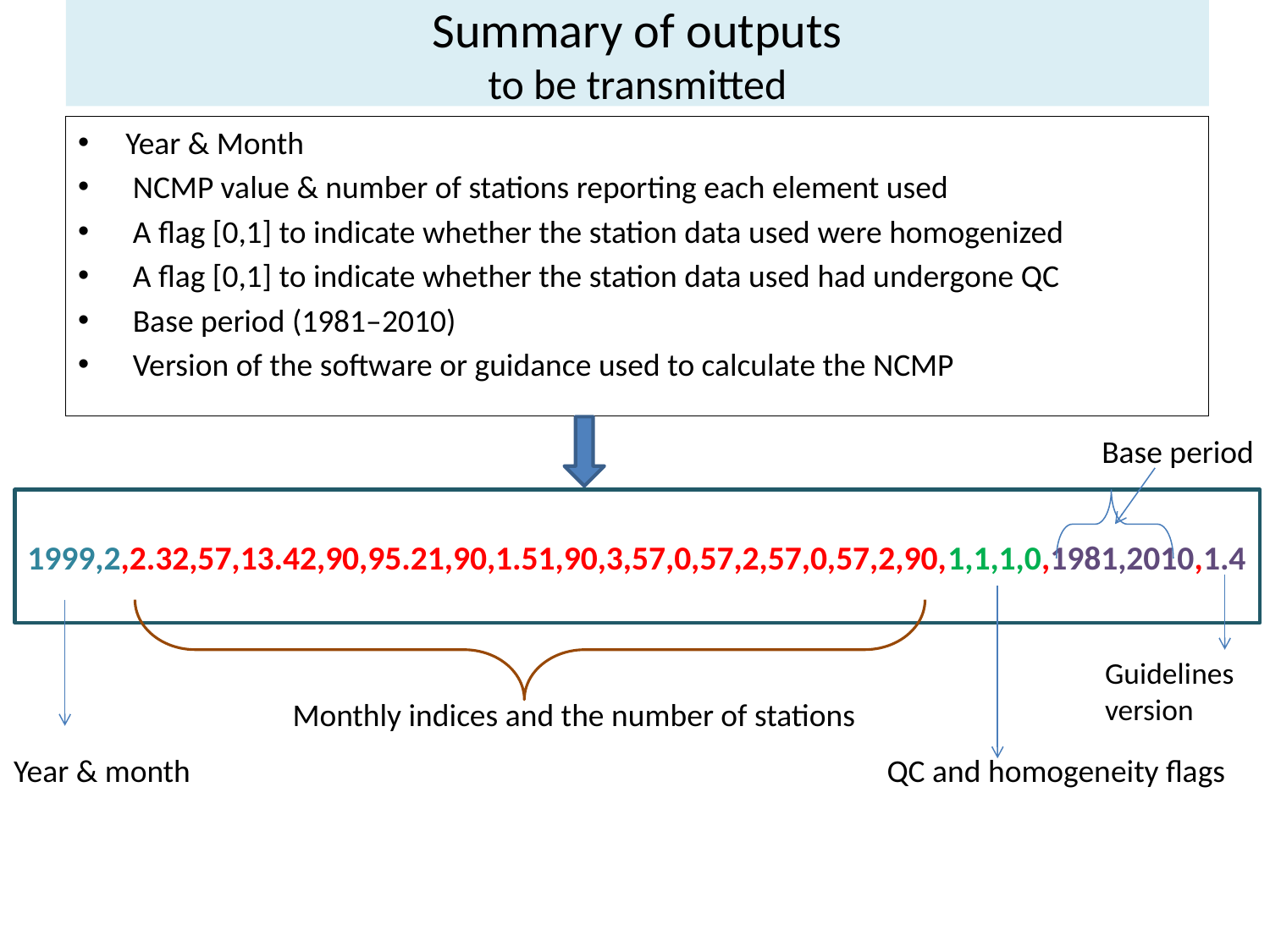

# Summary of outputs to be transmitted
Year & Month
 NCMP value & number of stations reporting each element used
 A flag [0,1] to indicate whether the station data used were homogenized
 A flag [0,1] to indicate whether the station data used had undergone QC
 Base period (1981–2010)
 Version of the software or guidance used to calculate the NCMP

Base period

1999,2,2.32,57,13.42,90,95.21,90,1.51,90,3,57,0,57,2,57,0,57,2,90,1,1,1,0,1981,2010,1.4

Guidelines
version
Monthly indices and the number of stations
Year & month
QC and homogeneity flags